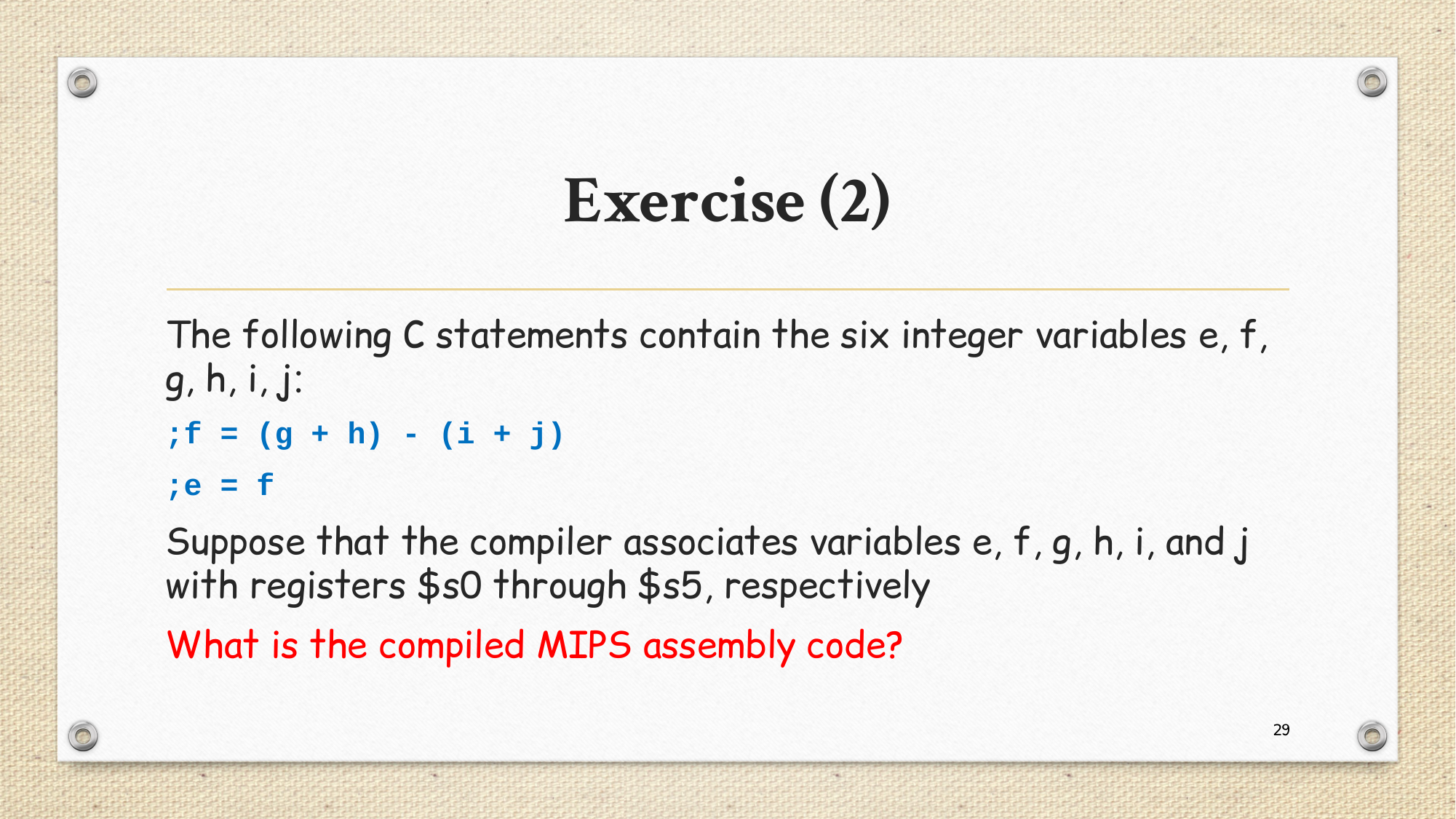

# Exercise (2)
The following C statements contain the six integer variables e, f, g, h, i, j:
f = (g + h) - (i + j);
e = f;
Suppose that the compiler associates variables e, f, g, h, i, and j with registers $s0 through $s5, respectively
What is the compiled MIPS assembly code?
29